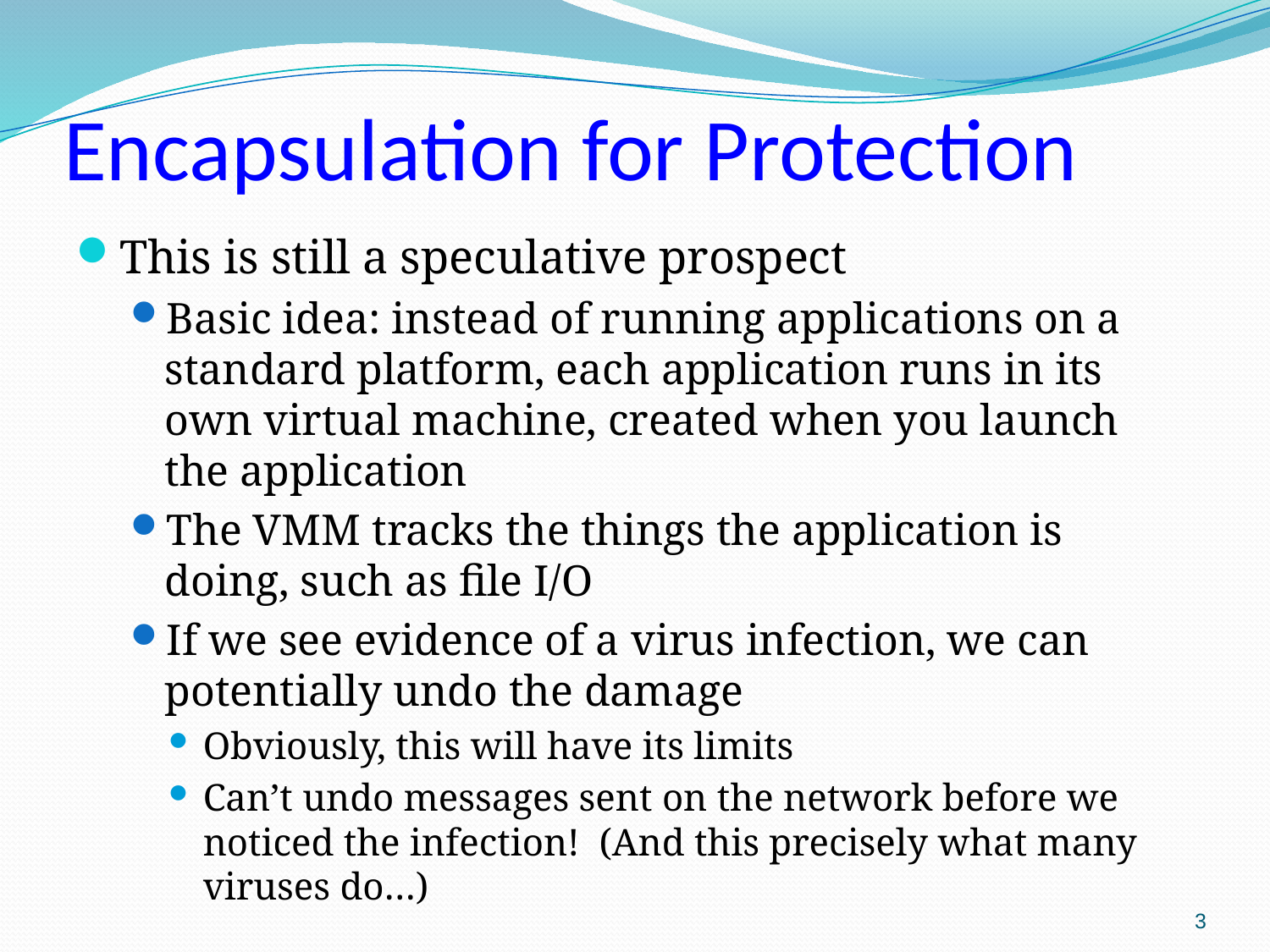

# Encapsulation for Protection
This is still a speculative prospect
Basic idea: instead of running applications on a standard platform, each application runs in its own virtual machine, created when you launch the application
The VMM tracks the things the application is doing, such as file I/O
If we see evidence of a virus infection, we can potentially undo the damage
Obviously, this will have its limits
Can’t undo messages sent on the network before we noticed the infection!  (And this precisely what many viruses do…)
3